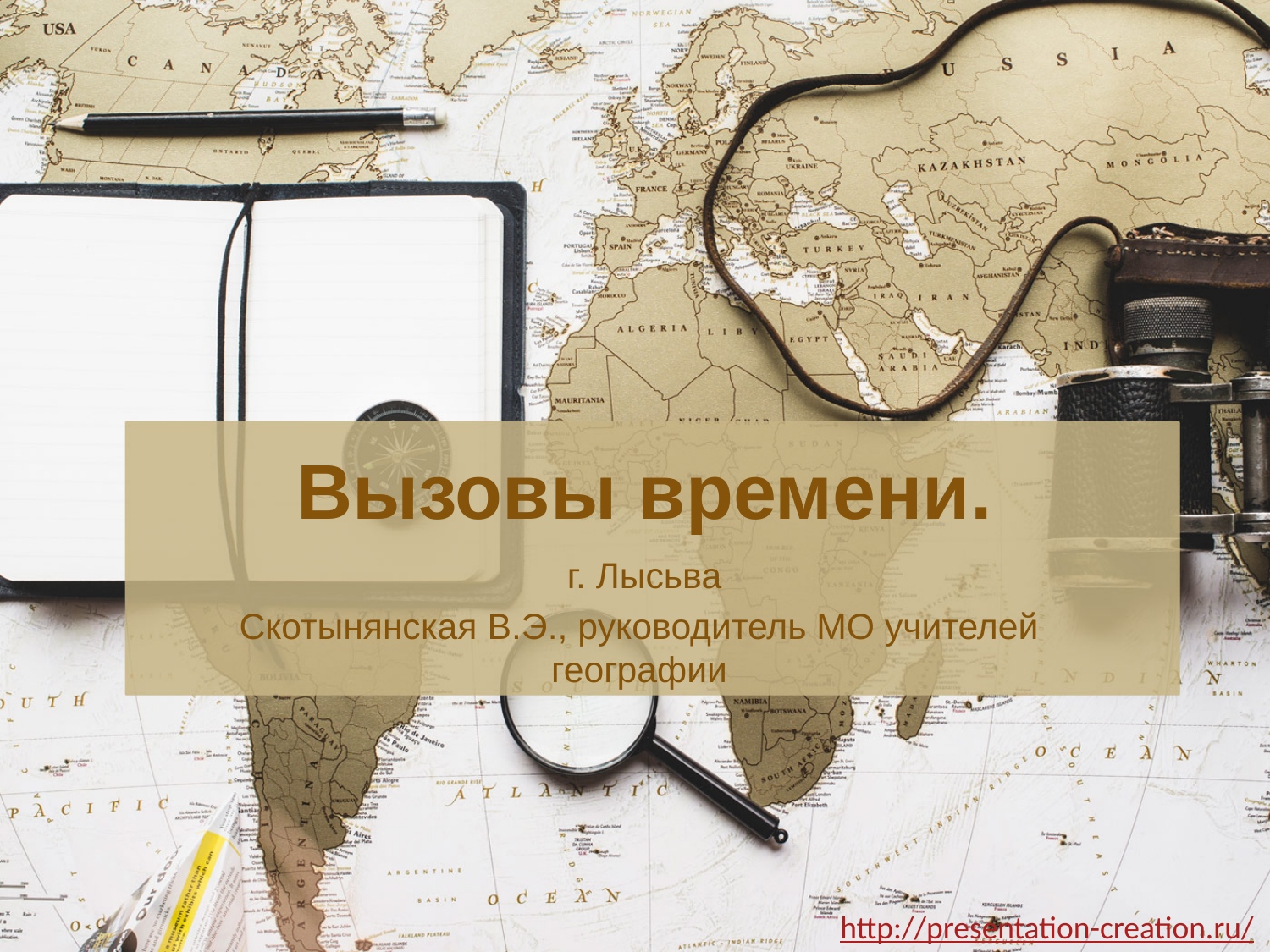

# Вызовы времени.
 г. Лысьва
Скотынянская В.Э., руководитель МО учителей географии